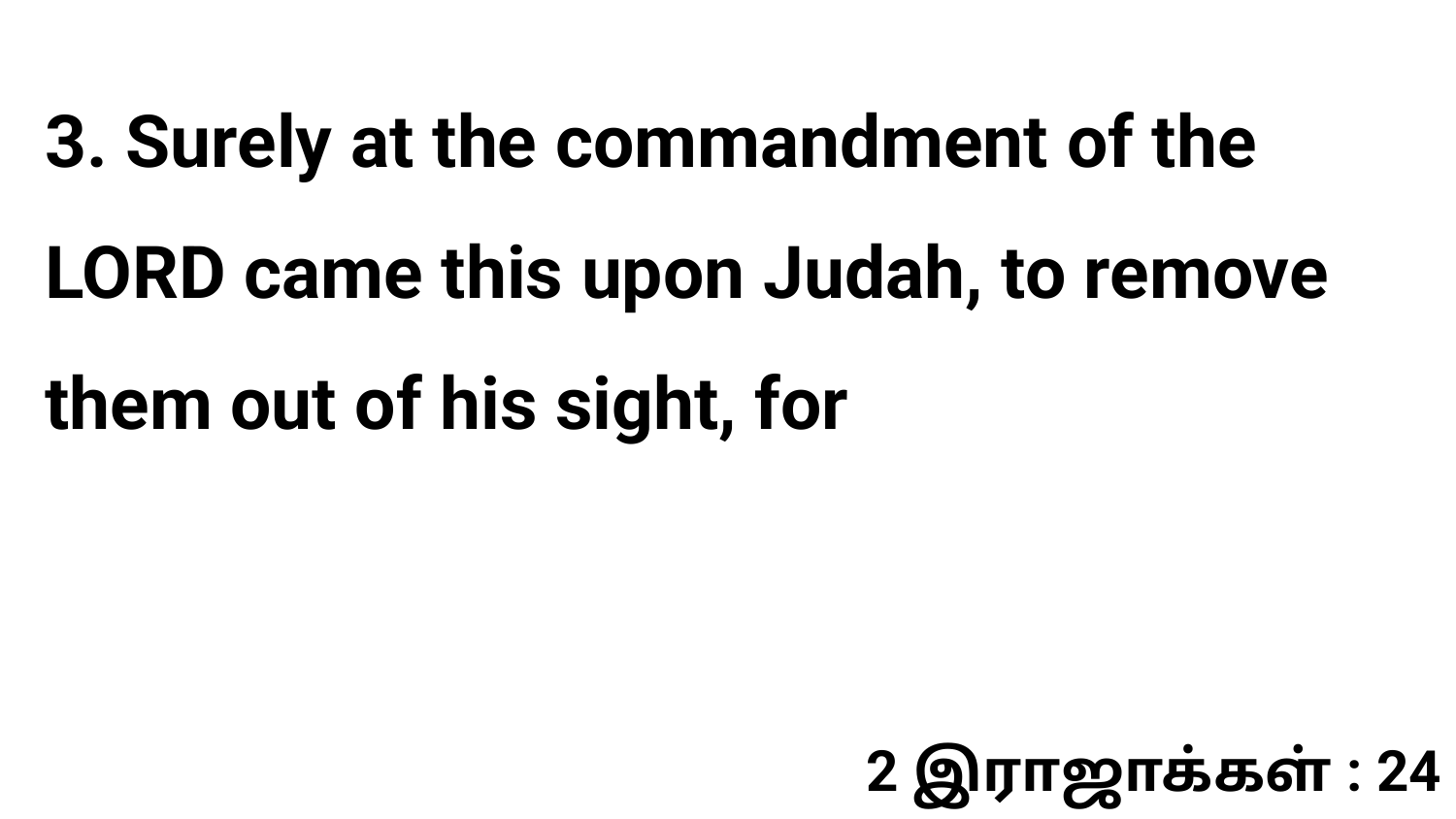

3. Surely at the commandment of the LORD came this upon Judah, to remove them out of his sight, for
2 இராஜாக்கள் : 24